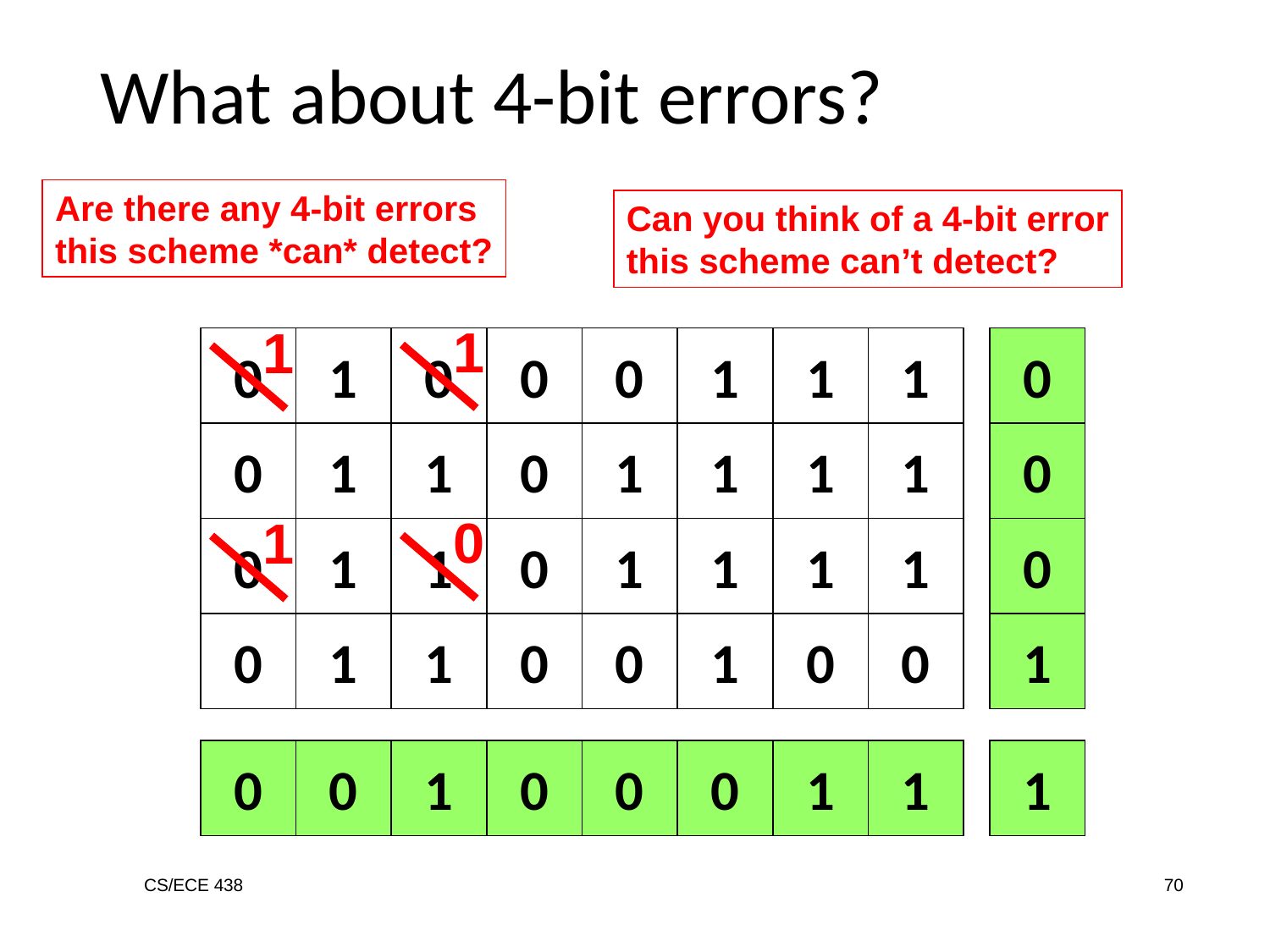

What about 4-bit errors?
Are there any 4-bit errors
this scheme *can* detect?
Can you think of a 4-bit error
this scheme can’t detect?
1

1

0
1
0
0
0
1
1
1
0
0
1
1
0
1
1
1
1
0
0

1

0
1
1
0
1
1
1
1
0
0
1
1
0
0
1
0
0
1
0
0
1
0
0
0
1
1
1
CS/ECE 438

70